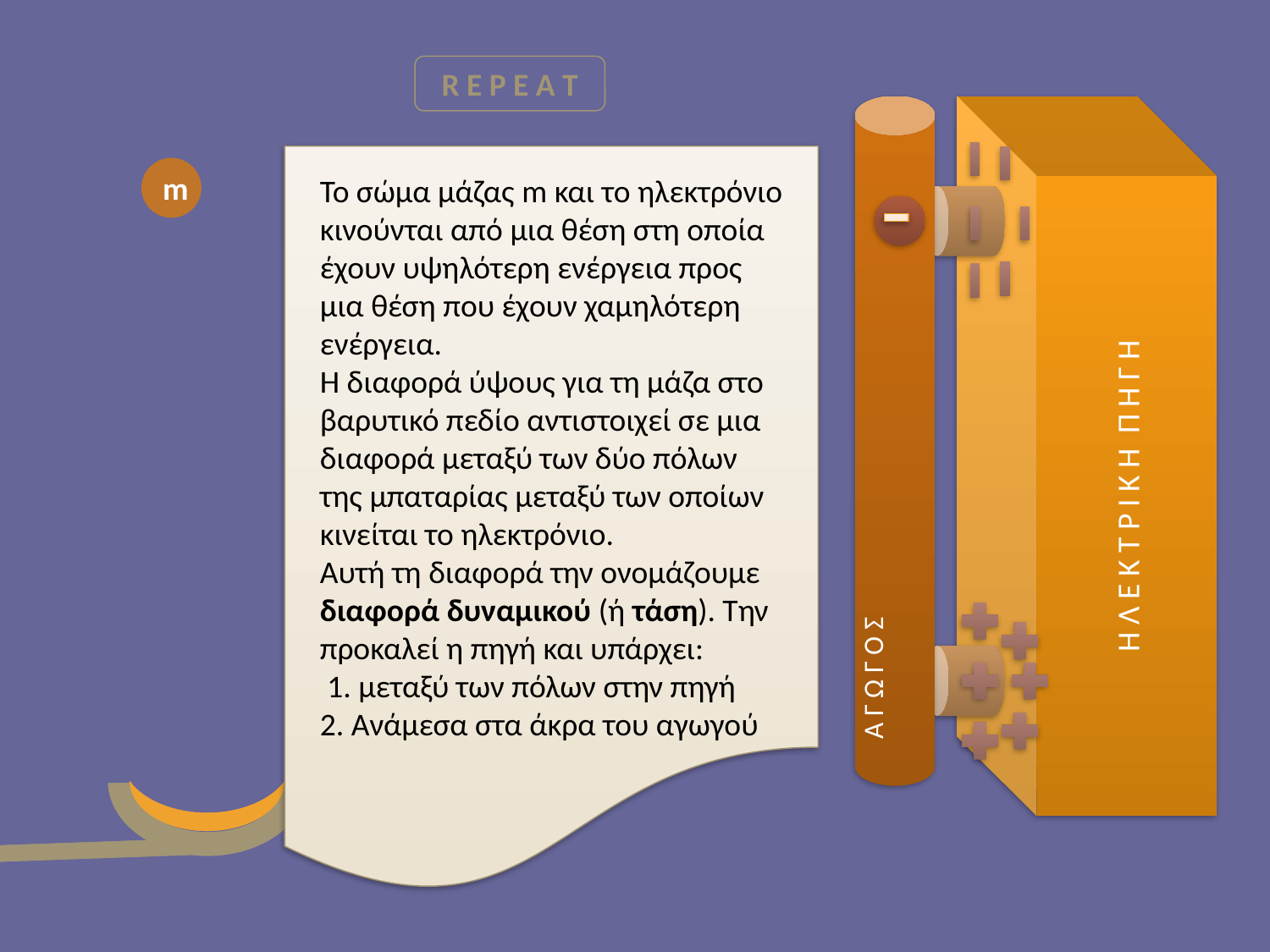

R E P E A T
α γ ω γ ο σ
Το σώμα μάζας m και το ηλεκτρόνιο κινούνται από μια θέση στη οποία έχουν υψηλότερη ενέργεια προς μια θέση που έχουν χαμηλότερη ενέργεια.
Η διαφορά ύψους για τη μάζα στο βαρυτικό πεδίο αντιστοιχεί σε μια διαφορά μεταξύ των δύο πόλων της μπαταρίας μεταξύ των οποίων κινείται το ηλεκτρόνιο.
Αυτή τη διαφορά την ονομάζουμε διαφορά δυναμικού (ή τάση). Την προκαλεί η πηγή και υπάρχει:
 1. μεταξύ των πόλων στην πηγή
2. Ανάμεσα στα άκρα του αγωγού
m

Η Λ Ε Κ Τ Ρ Ι Κ Η  Π Η Γ Η